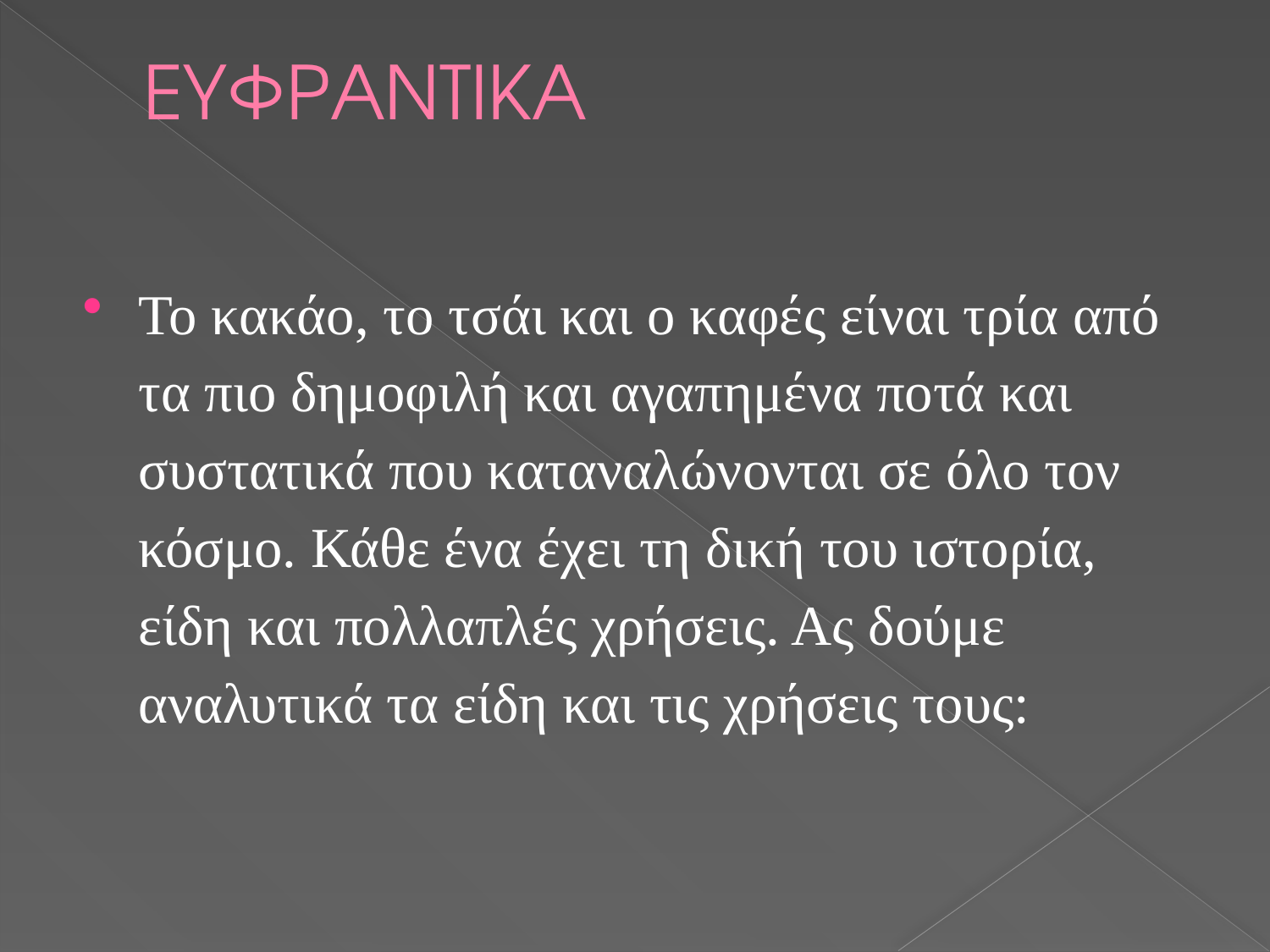

# ΕΥΦΡΑΝΤΙΚΑ
Το κακάο, το τσάι και ο καφές είναι τρία από τα πιο δημοφιλή και αγαπημένα ποτά και συστατικά που καταναλώνονται σε όλο τον κόσμο. Κάθε ένα έχει τη δική του ιστορία, είδη και πολλαπλές χρήσεις. Ας δούμε αναλυτικά τα είδη και τις χρήσεις τους: